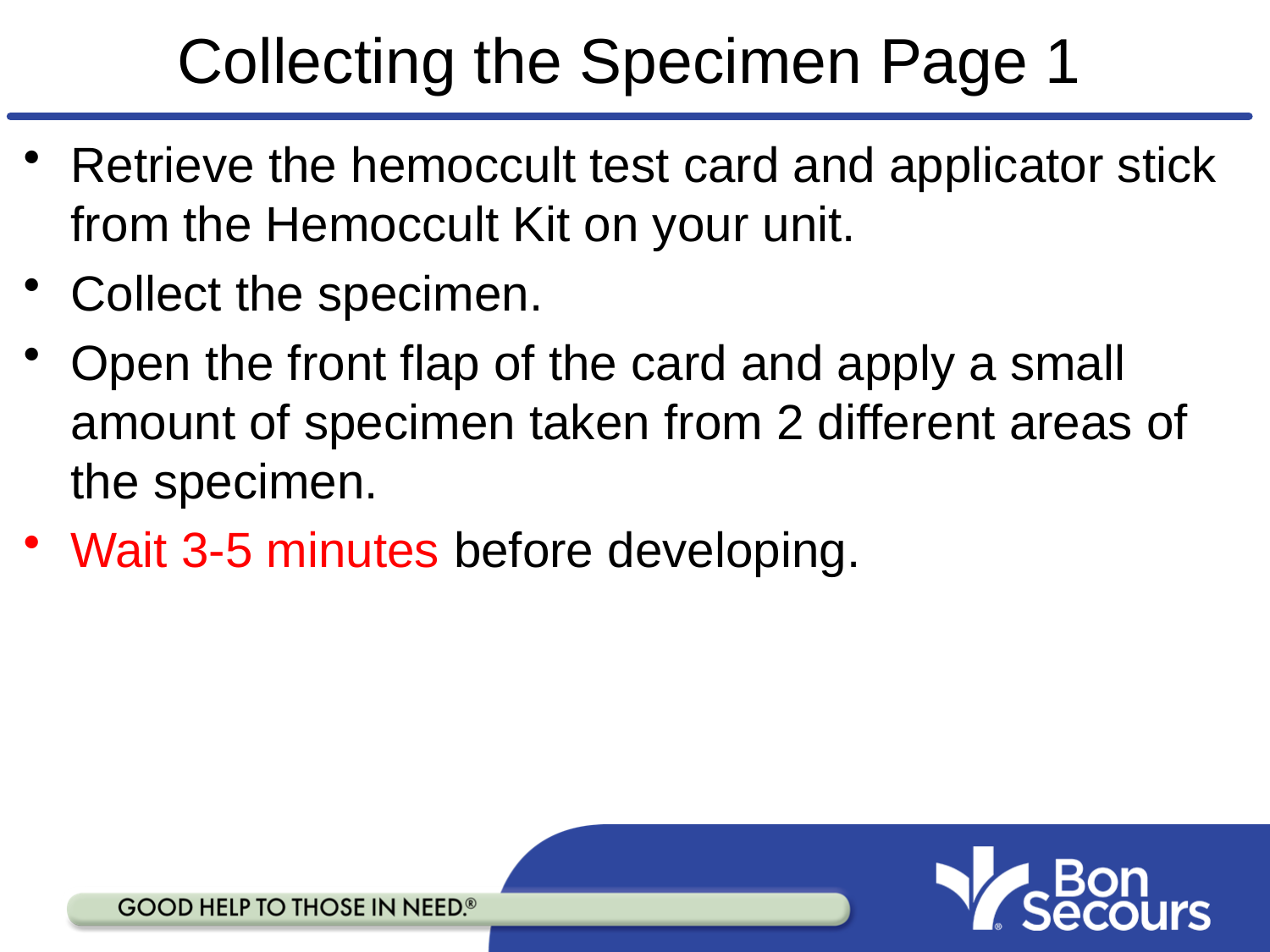

# Collecting the Specimen Page 1
Retrieve the hemoccult test card and applicator stick from the Hemoccult Kit on your unit.
Collect the specimen.
Open the front flap of the card and apply a small amount of specimen taken from 2 different areas of the specimen.
Wait 3-5 minutes before developing.